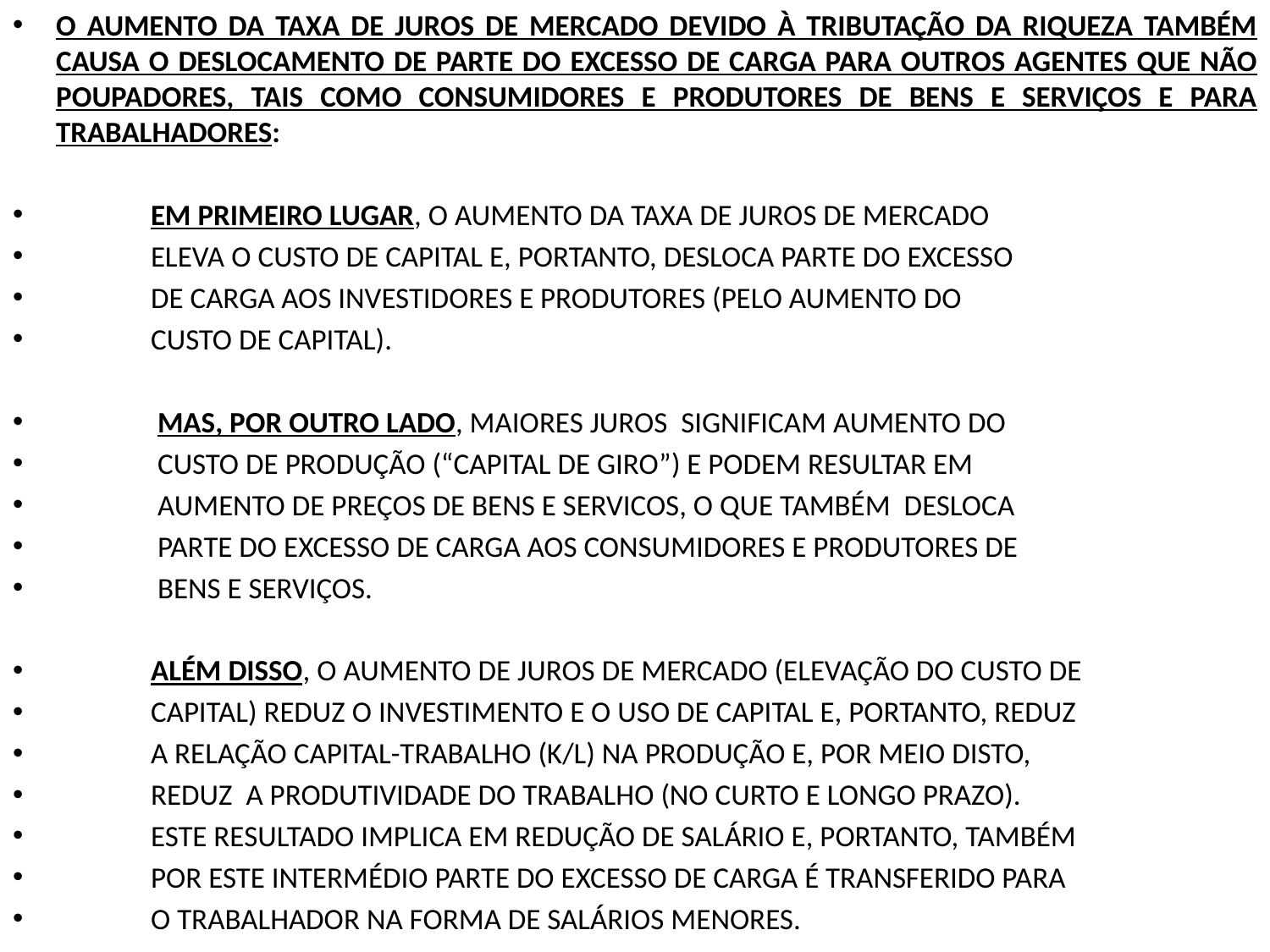

O AUMENTO DA TAXA DE JUROS DE MERCADO DEVIDO À TRIBUTAÇÃO DA RIQUEZA TAMBÉM CAUSA O DESLOCAMENTO DE PARTE DO EXCESSO DE CARGA PARA OUTROS AGENTES QUE NÃO POUPADORES, TAIS COMO CONSUMIDORES E PRODUTORES DE BENS E SERVIÇOS E PARA TRABALHADORES:

              EM PRIMEIRO LUGAR, O AUMENTO DA TAXA DE JUROS DE MERCADO
              ELEVA O CUSTO DE CAPITAL E, PORTANTO, DESLOCA PARTE DO EXCESSO
              DE CARGA AOS INVESTIDORES E PRODUTORES (PELO AUMENTO DO
              CUSTO DE CAPITAL).

               MAS, POR OUTRO LADO, MAIORES JUROS  SIGNIFICAM AUMENTO DO
               CUSTO DE PRODUÇÃO (“CAPITAL DE GIRO”) E PODEM RESULTAR EM
               AUMENTO DE PREÇOS DE BENS E SERVICOS, O QUE TAMBÉM  DESLOCA
               PARTE DO EXCESSO DE CARGA AOS CONSUMIDORES E PRODUTORES DE
               BENS E SERVIÇOS.

              ALÉM DISSO, O AUMENTO DE JUROS DE MERCADO (ELEVAÇÃO DO CUSTO DE
              CAPITAL) REDUZ O INVESTIMENTO E O USO DE CAPITAL E, PORTANTO, REDUZ
              A RELAÇÃO CAPITAL-TRABALHO (K/L) NA PRODUÇÃO E, POR MEIO DISTO,
              REDUZ  A PRODUTIVIDADE DO TRABALHO (NO CURTO E LONGO PRAZO).
              ESTE RESULTADO IMPLICA EM REDUÇÃO DE SALÁRIO E, PORTANTO, TAMBÉM
              POR ESTE INTERMÉDIO PARTE DO EXCESSO DE CARGA É TRANSFERIDO PARA
              O TRABALHADOR NA FORMA DE SALÁRIOS MENORES.